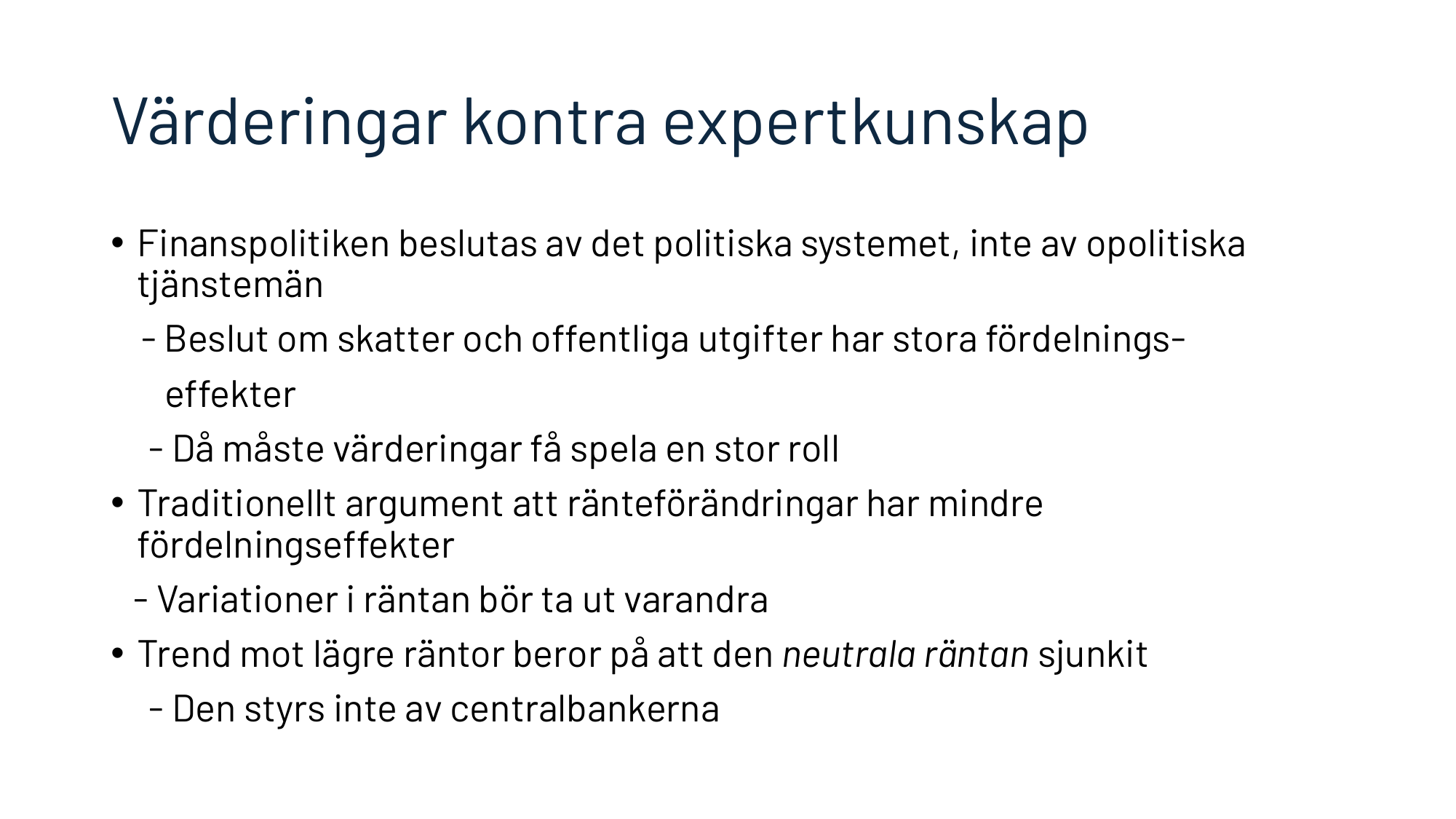

# Värderingar kontra expertkunskap
Finanspolitiken beslutas av det politiska systemet, inte av opolitiska tjänstemän
    - Beslut om skatter och offentliga utgifter har stora fördelnings-
       effekter
     - Då måste värderingar få spela en stor roll
Traditionellt argument att ränteförändringar har mindre fördelningseffekter
   - Variationer i räntan bör ta ut varandra
Trend mot lägre räntor beror på att den neutrala räntan sjunkit
     - Den styrs inte av centralbankerna